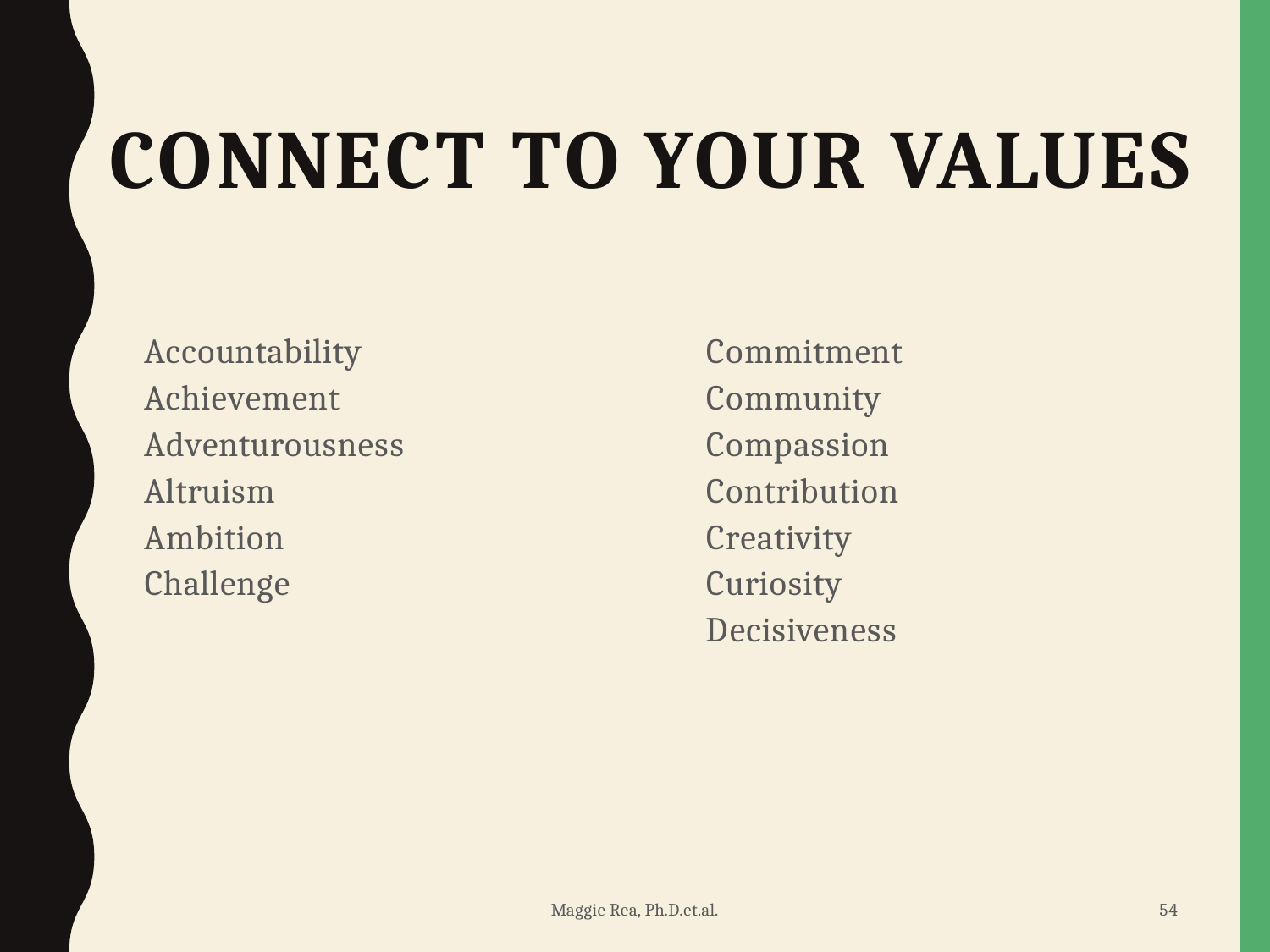

# Connect to your Values
Accountability
Achievement
Adventurousness
Altruism
Ambition
Challenge
Commitment
Community
Compassion
Contribution
Creativity
Curiosity
Decisiveness
Maggie Rea, Ph.D.et.al.
54